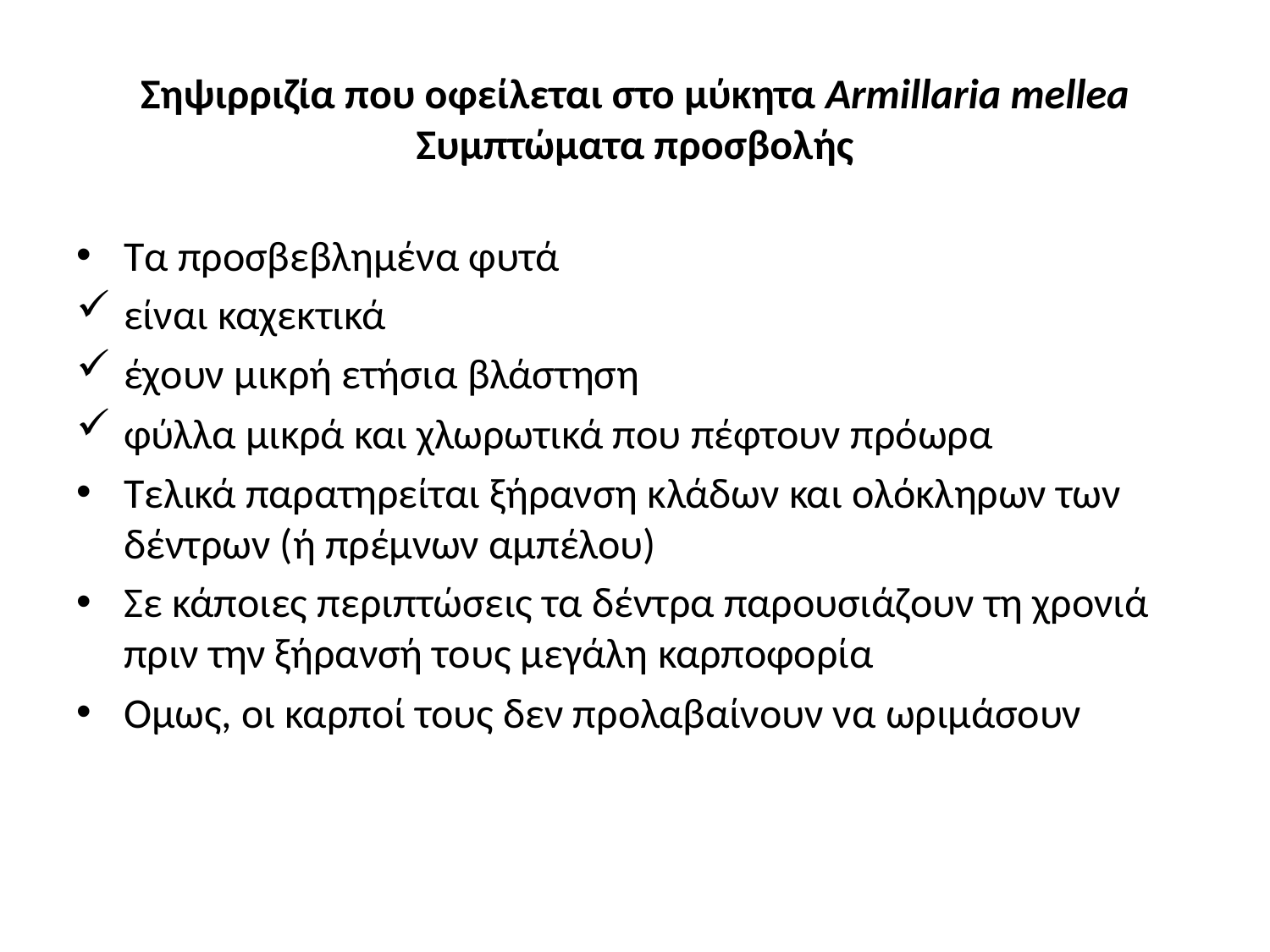

# Σηψιρριζία που οφείλεται στο μύκητα Armillaria mellea Συμπτώματα προσβολής
Τα προσβεβλημένα φυτά
είναι καχεκτικά
έχουν μικρή ετήσια βλάστηση
φύλλα μικρά και χλωρωτικά που πέφτουν πρόωρα
Τελικά παρατηρείται ξήρανση κλάδων και ολόκληρων των δέντρων (ή πρέμνων αμπέλου)
Σε κάποιες περιπτώσεις τα δέντρα παρουσιάζουν τη χρονιά πριν την ξήρανσή τους μεγάλη καρποφορία
Ομως, οι καρποί τους δεν προλαβαίνουν να ωριμάσουν